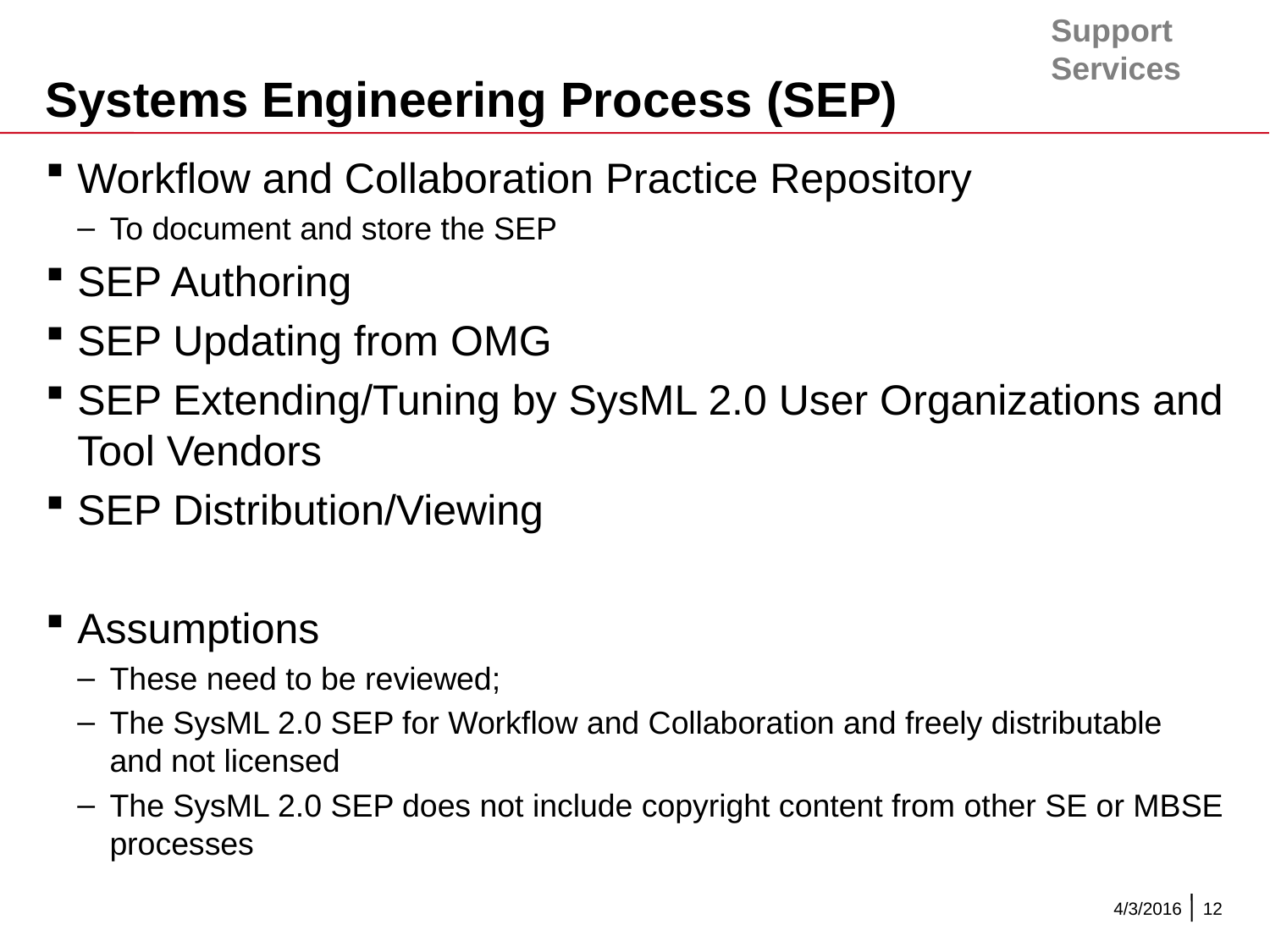

Support Services
# Systems Engineering Process (SEP)
Workflow and Collaboration Practice Repository
To document and store the SEP
SEP Authoring
SEP Updating from OMG
SEP Extending/Tuning by SysML 2.0 User Organizations and Tool Vendors
SEP Distribution/Viewing

Assumptions
These need to be reviewed;
The SysML 2.0 SEP for Workflow and Collaboration and freely distributable and not licensed
The SysML 2.0 SEP does not include copyright content from other SE or MBSE processes
4/3/2016
12